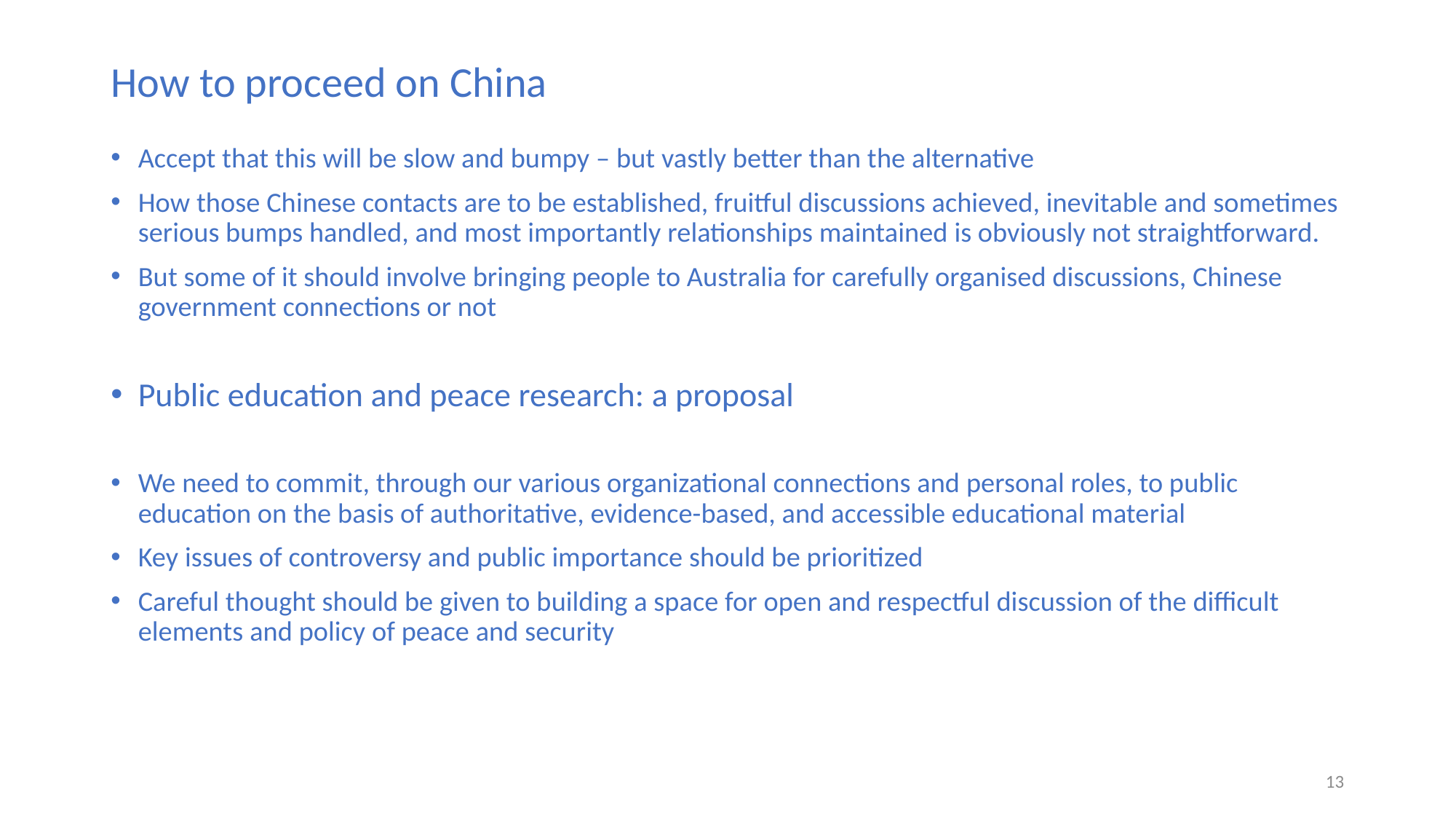

# How to proceed on China
Accept that this will be slow and bumpy – but vastly better than the alternative
How those Chinese contacts are to be established, fruitful discussions achieved, inevitable and sometimes serious bumps handled, and most importantly relationships maintained is obviously not straightforward.
But some of it should involve bringing people to Australia for carefully organised discussions, Chinese government connections or not

Public education and peace research: a proposal

We need to commit, through our various organizational connections and personal roles, to public education on the basis of authoritative, evidence-based, and accessible educational material
Key issues of controversy and public importance should be prioritized
Careful thought should be given to building a space for open and respectful discussion of the difficult elements and policy of peace and security
13